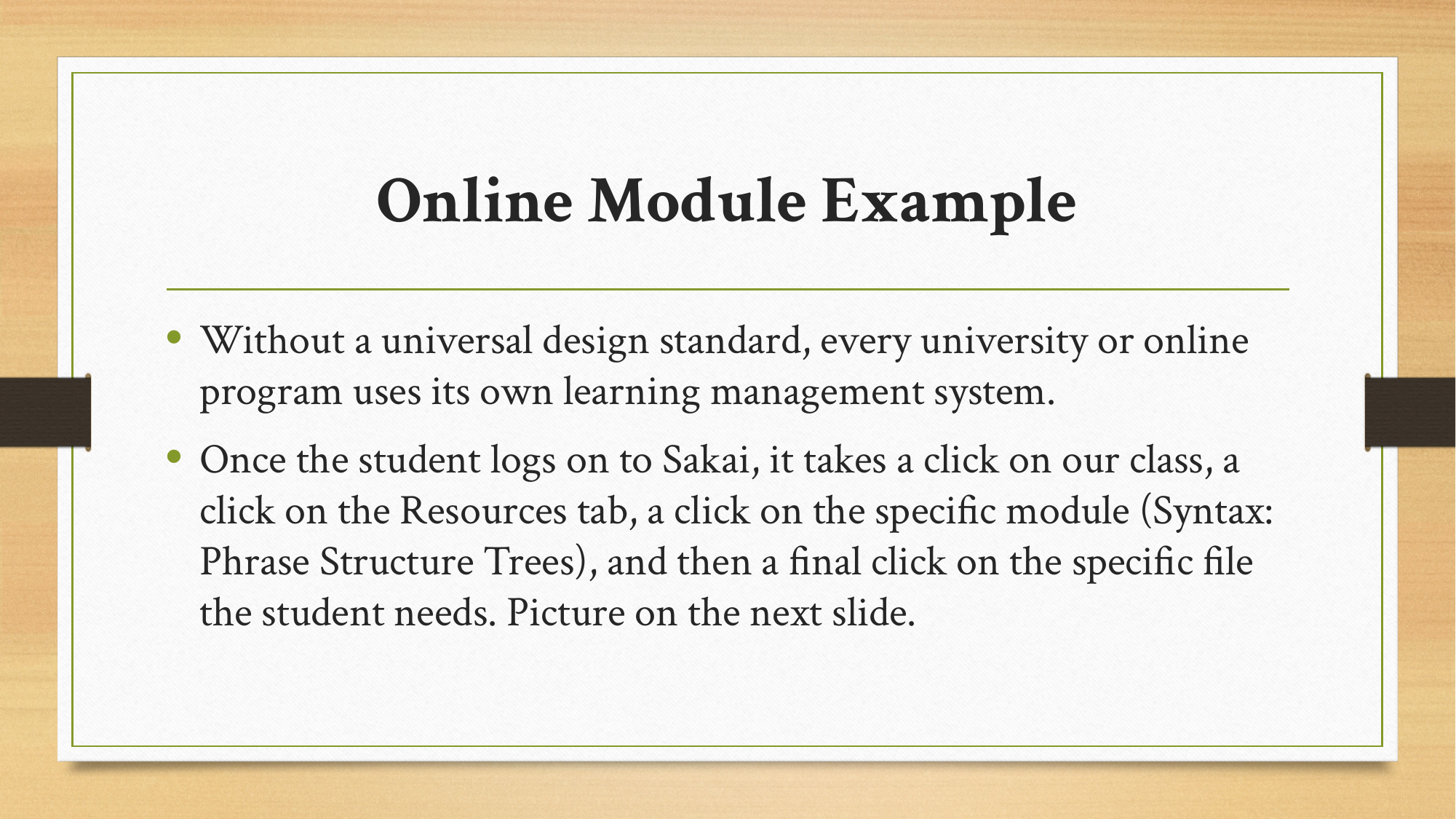

# Online Module Example
Without a universal design standard, every university or online program uses its own learning management system.
Once the student logs on to Sakai, it takes a click on our class, a click on the Resources tab, a click on the specific module (Syntax: Phrase Structure Trees), and then a final click on the specific file the student needs. Picture on the next slide.